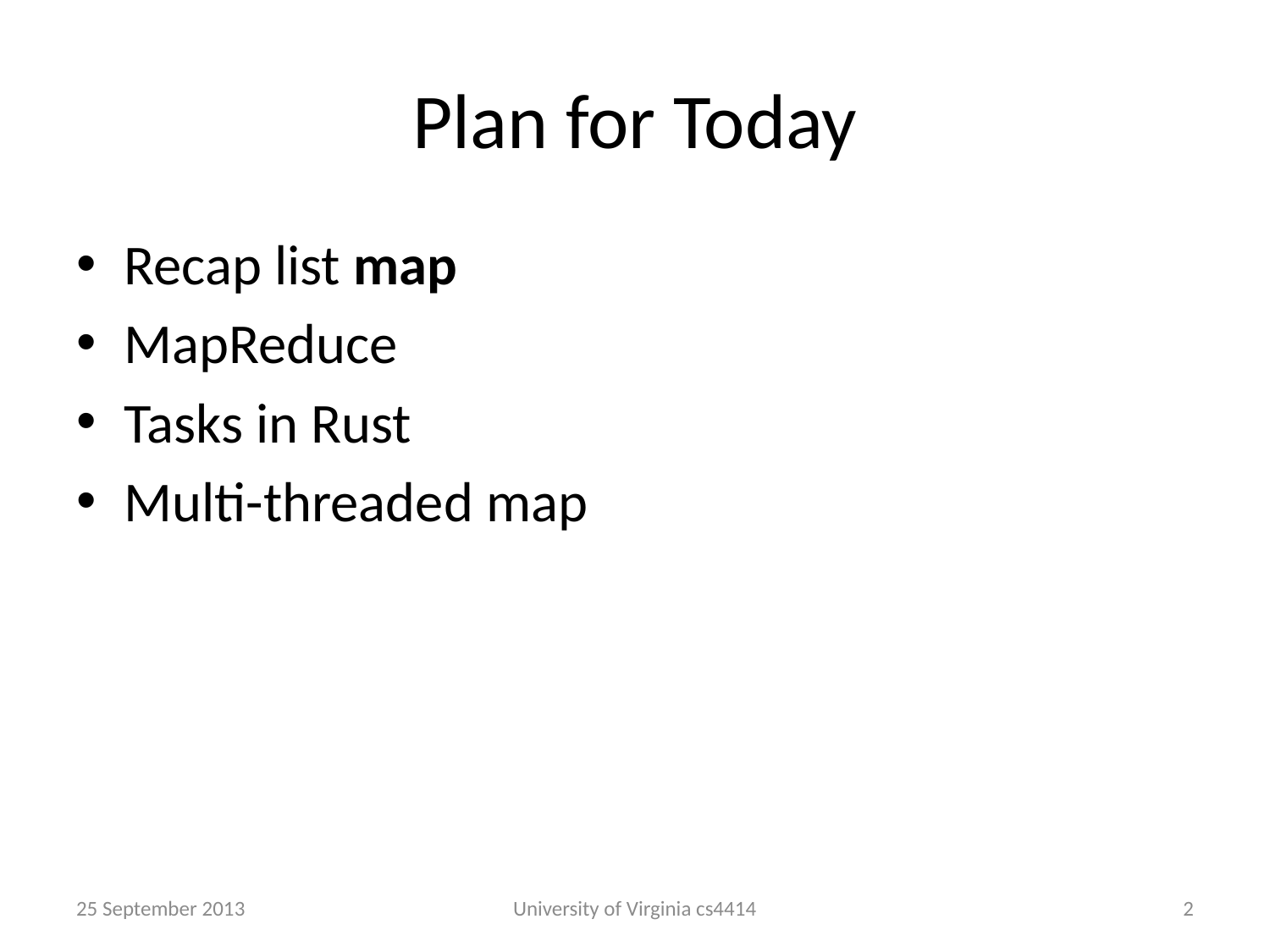

# Plan for Today
Recap list map
MapReduce
Tasks in Rust
Multi-threaded map

25 September 2013
University of Virginia cs4414
2